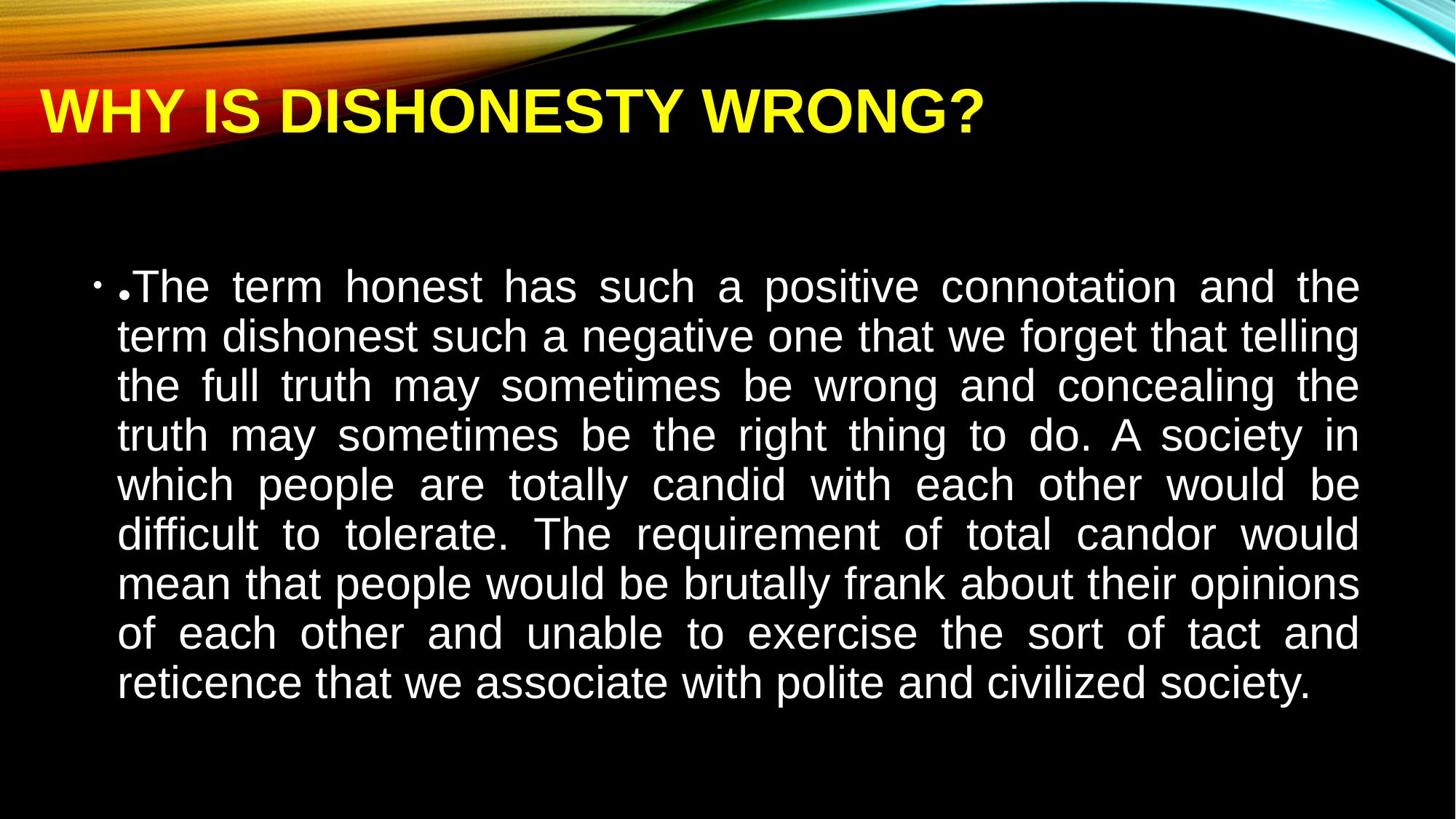

# WHY IS DISHONESTY WRONG?
•The term honest has such a positive connotation and the term dishonest such a negative one that we forget that telling the full truth may sometimes be wrong and concealing the truth may sometimes be the right thing to do. A society in which people are totally candid with each other would be difficult to tolerate. The requirement of total candor would mean that people would be brutally frank about their opinions of each other and unable to exercise the sort of tact and reticence that we associate with polite and civilized society.